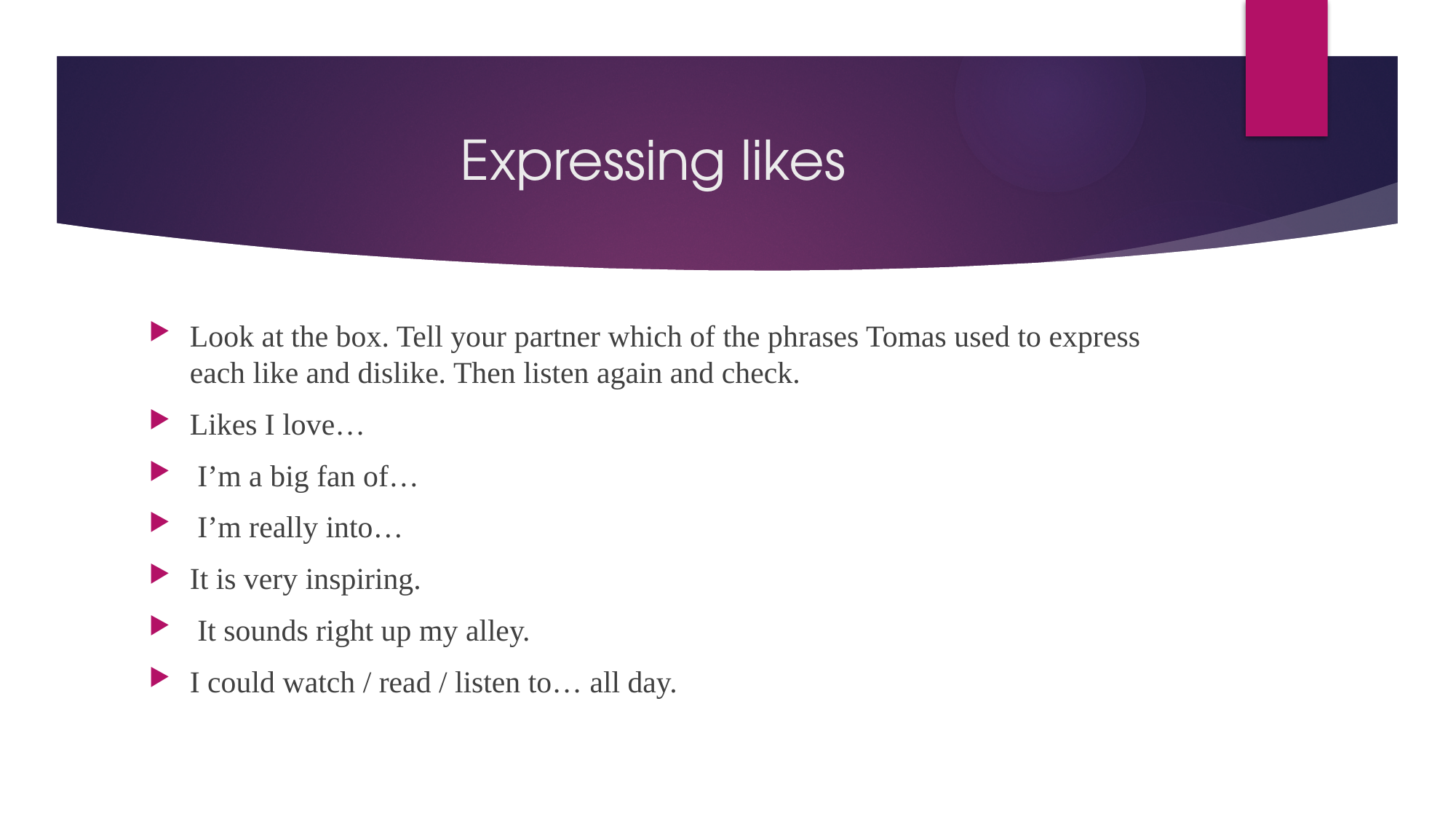

# Expressing likes
Look at the box. Tell your partner which of the phrases Tomas used to express each like and dislike. Then listen again and check.
Likes I love…
 I’m a big fan of…
 I’m really into…
It is very inspiring.
 It sounds right up my alley.
I could watch / read / listen to… all day.